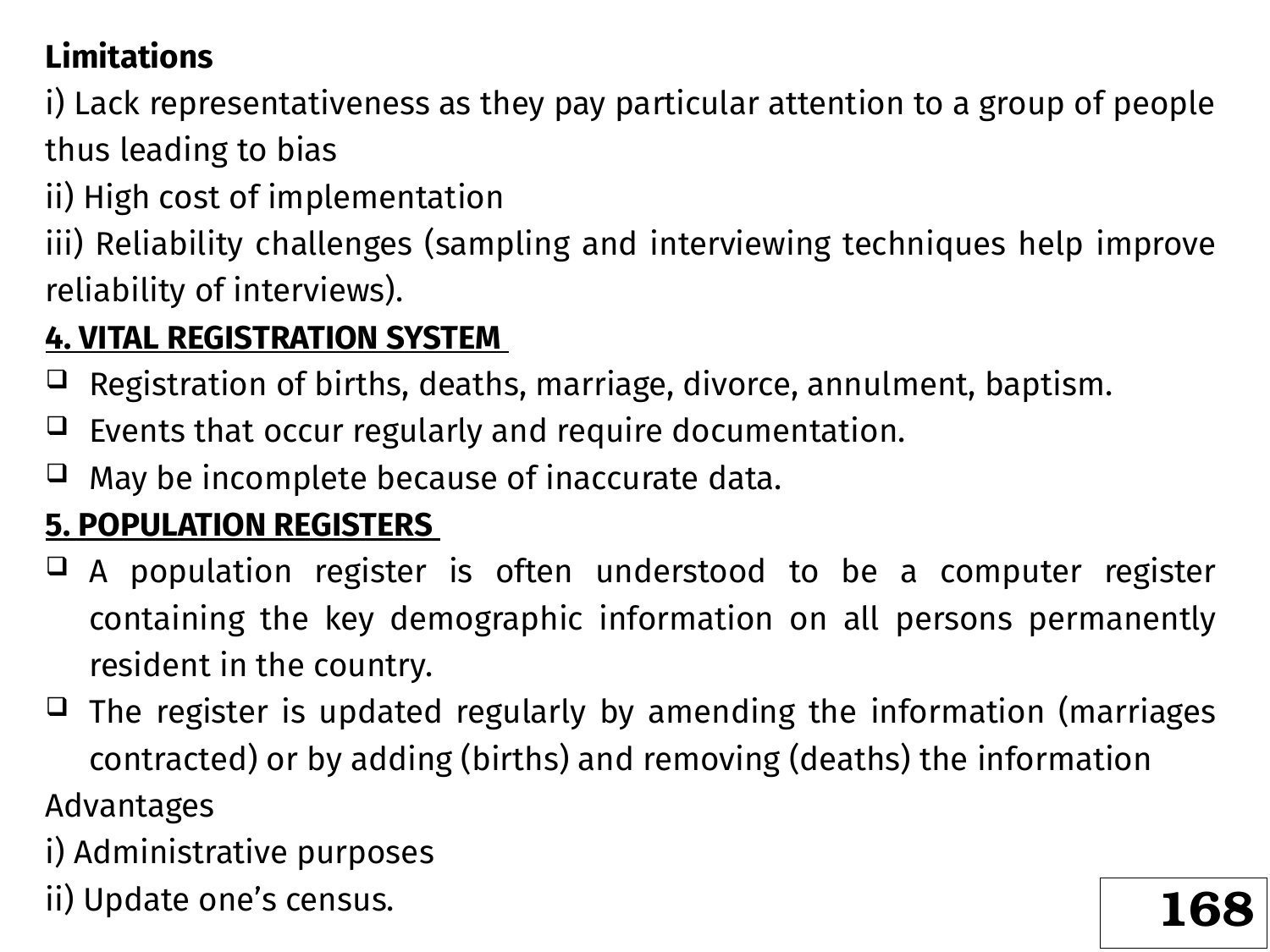

Limitations
i) Lack representativeness as they pay particular attention to a group of people thus leading to bias
ii) High cost of implementation
iii) Reliability challenges (sampling and interviewing techniques help improve reliability of interviews).
4. VITAL REGISTRATION SYSTEM
Registration of births, deaths, marriage, divorce, annulment, baptism.
Events that occur regularly and require documentation.
May be incomplete because of inaccurate data.
5. POPULATION REGISTERS
A population register is often understood to be a computer register containing the key demographic information on all persons permanently resident in the country.
The register is updated regularly by amending the information (marriages contracted) or by adding (births) and removing (deaths) the information
Advantages
i) Administrative purposes
ii) Update one’s census.

168